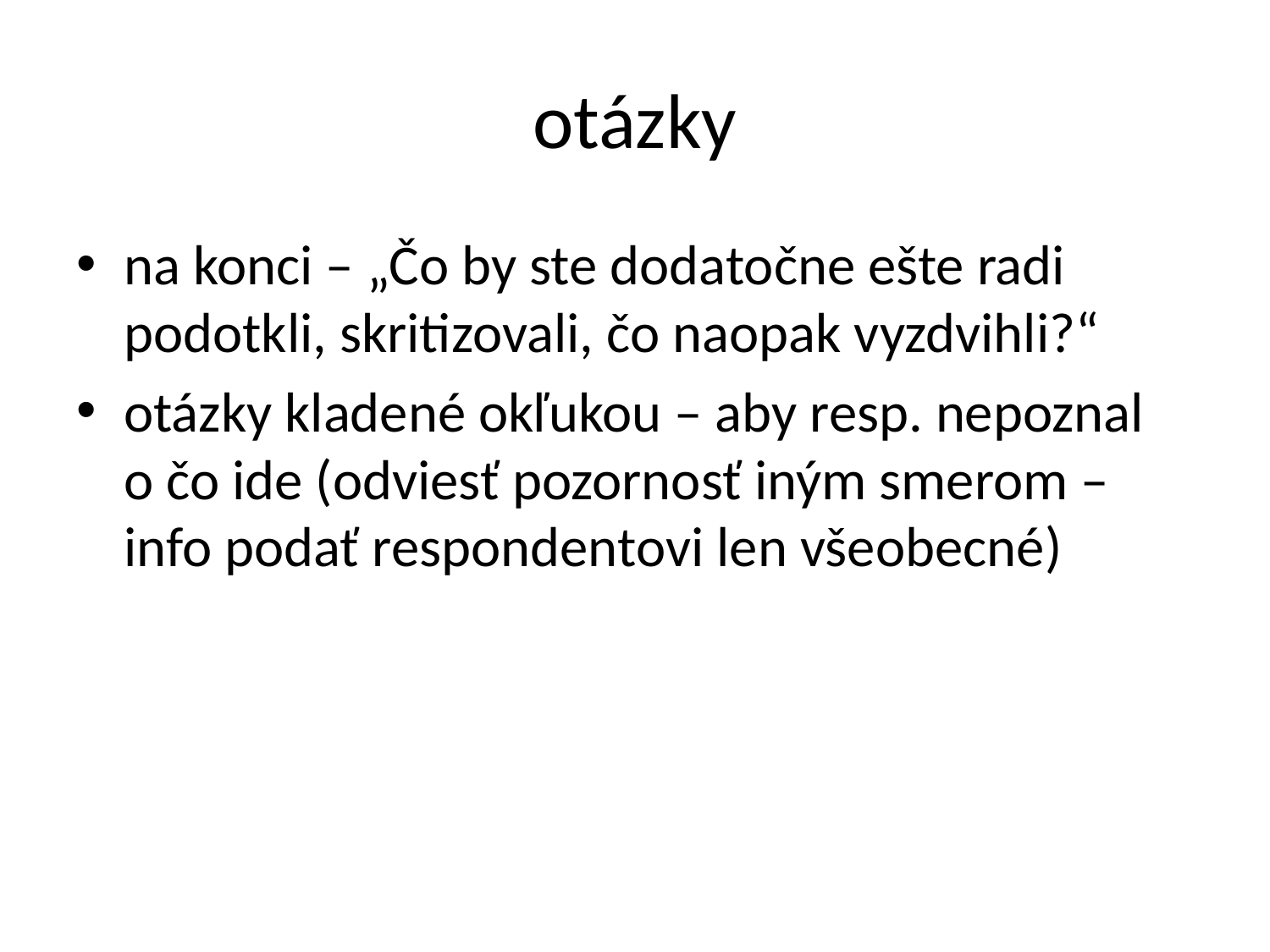

# otázky
na konci – „Čo by ste dodatočne ešte radi podotkli, skritizovali, čo naopak vyzdvihli?“
otázky kladené okľukou – aby resp. nepoznal o čo ide (odviesť pozornosť iným smerom – info podať respondentovi len všeobecné)